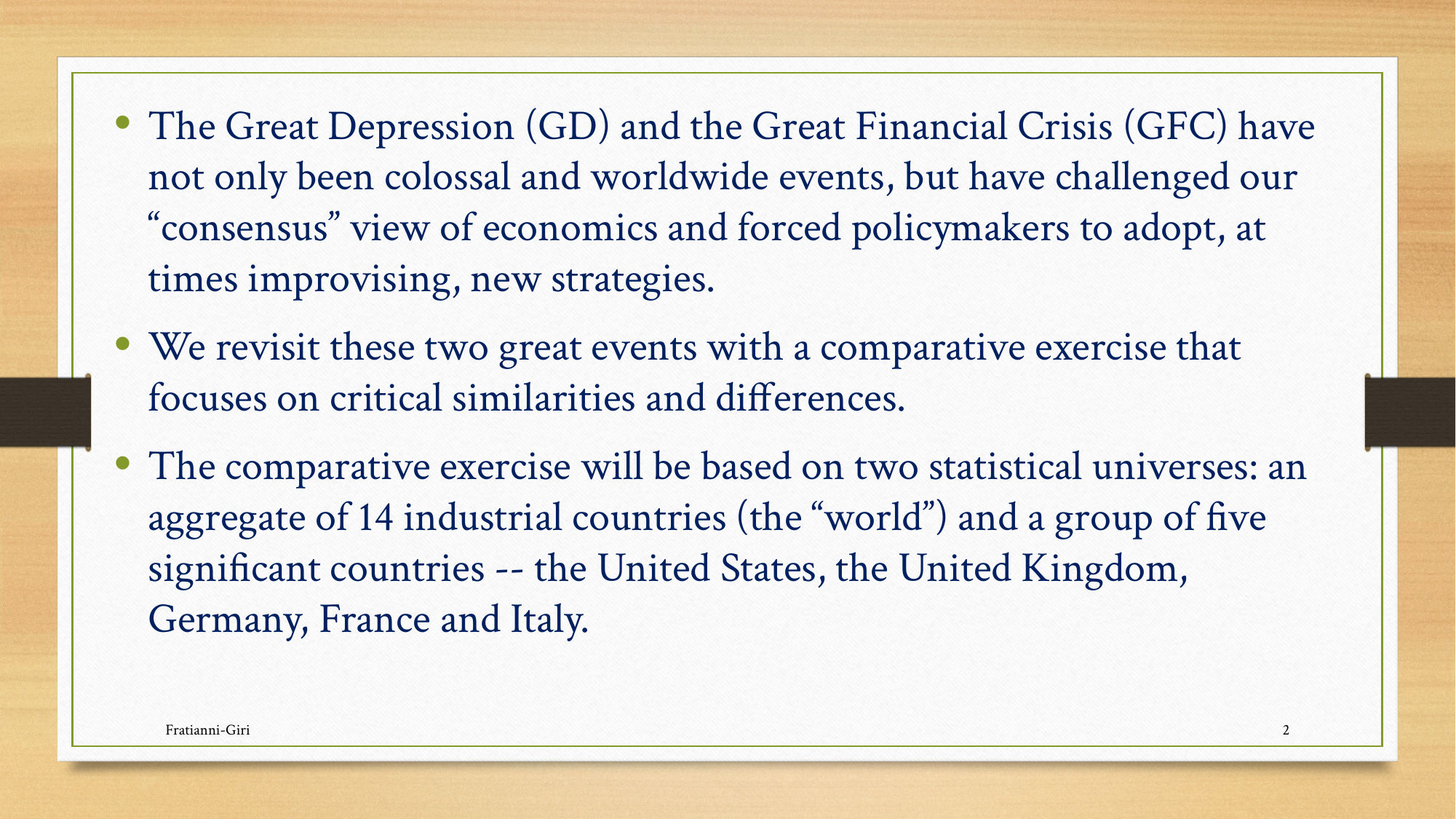

The Great Depression (GD) and the Great Financial Crisis (GFC) have not only been colossal and worldwide events, but have challenged our “consensus” view of economics and forced policymakers to adopt, at times improvising, new strategies.
We revisit these two great events with a comparative exercise that focuses on critical similarities and differences.
The comparative exercise will be based on two statistical universes: an aggregate of 14 industrial countries (the “world”) and a group of five significant countries -- the United States, the United Kingdom, Germany, France and Italy.
Fratianni-Giri
2